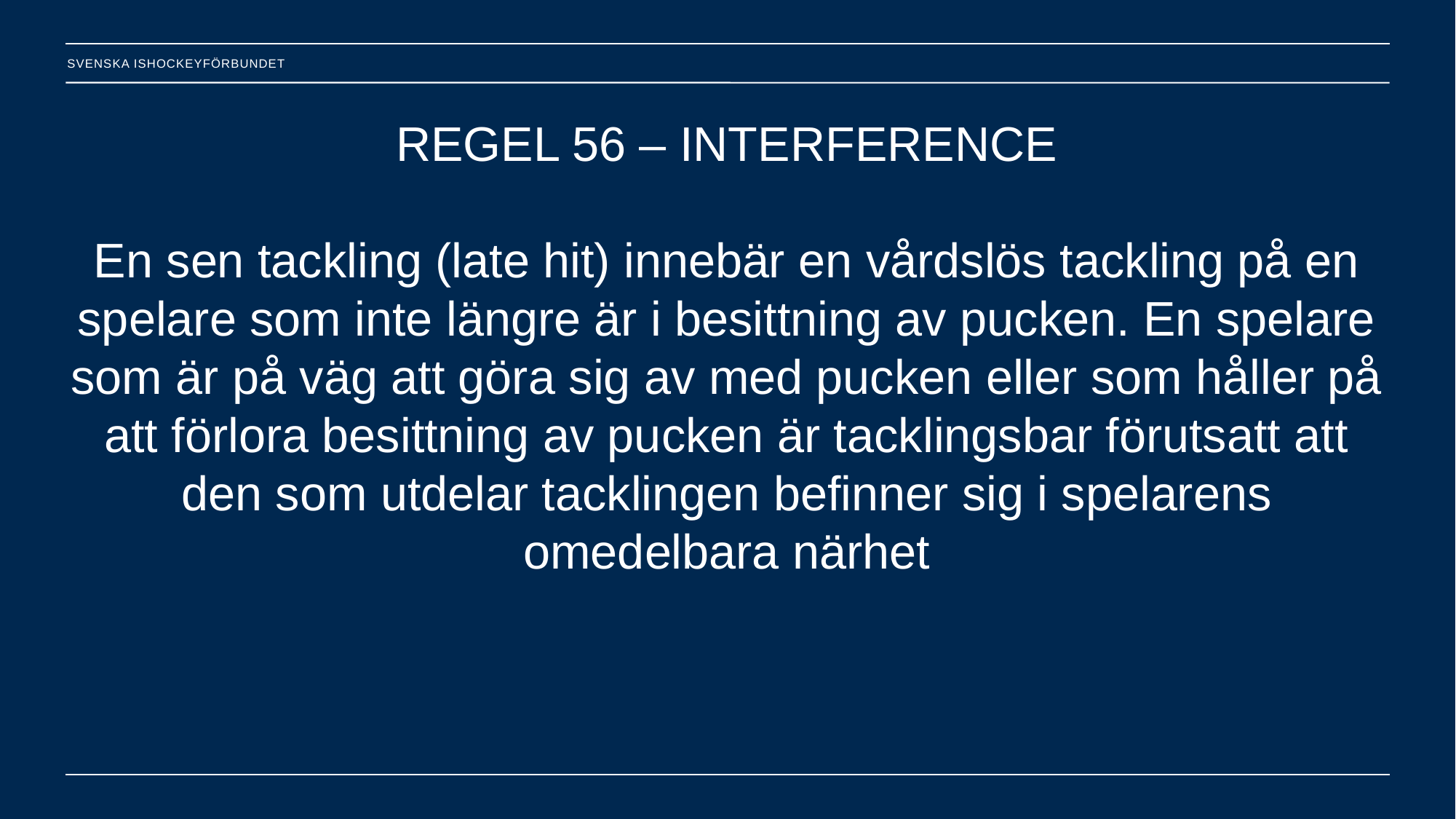

# REGEL 56 – INTERFERENCE En sen tackling (late hit) innebär en vårdslös tackling på en spelare som inte längre är i besittning av pucken. En spelare som är på väg att göra sig av med pucken eller som håller på att förlora besittning av pucken är tacklingsbar förutsatt att den som utdelar tacklingen befinner sig i spelarens omedelbara närhet